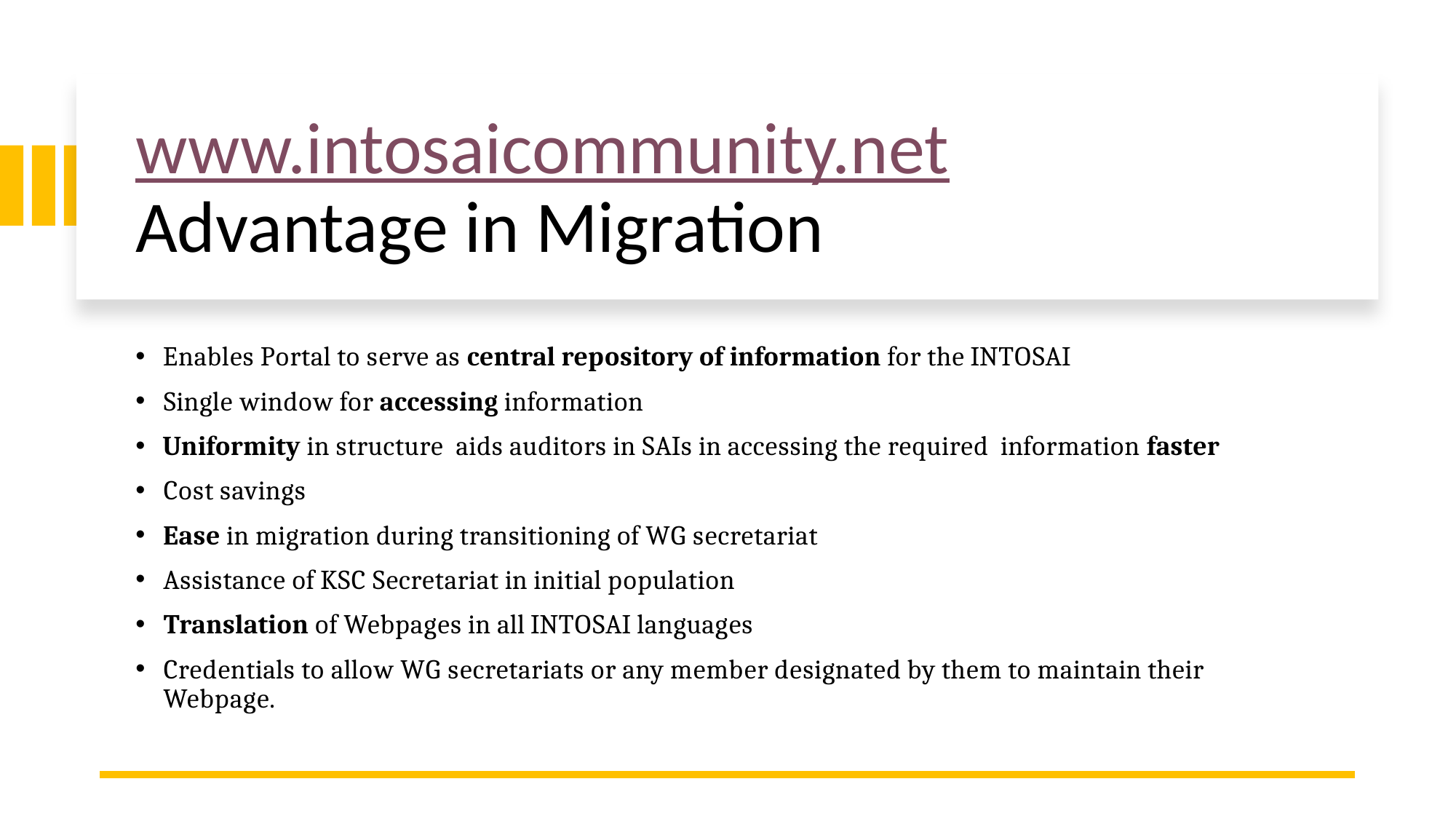

# www.intosaicommunity.net Advantage in Migration

Enables Portal to serve as central repository of information for the INTOSAI
Single window for accessing information
Uniformity in structure  aids auditors in SAIs in accessing the required  information faster
Cost savings
Ease in migration during transitioning of WG secretariat
Assistance of KSC Secretariat in initial population
Translation of Webpages in all INTOSAI languages
Credentials to allow WG secretariats or any member designated by them to maintain their Webpage.